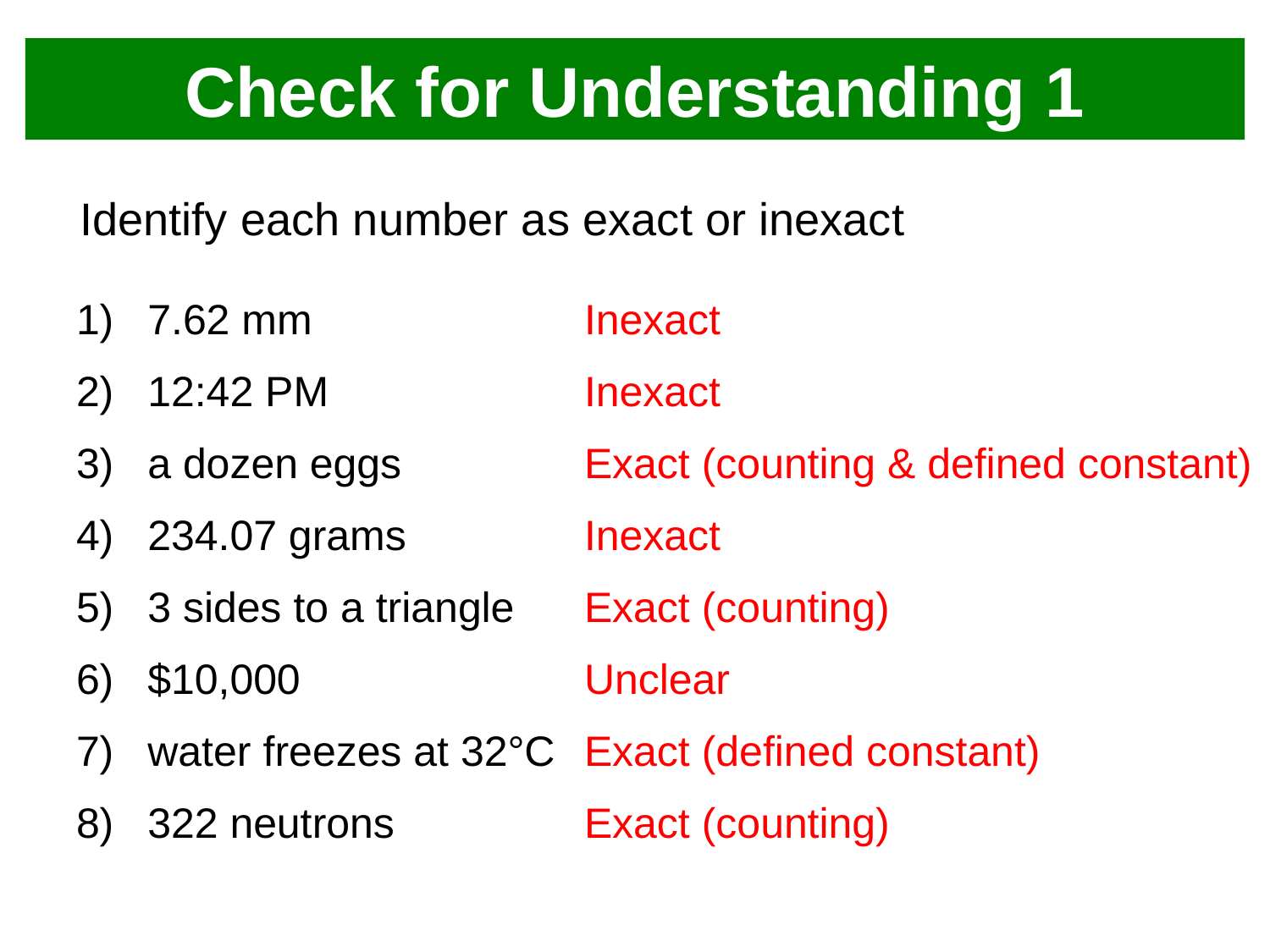

# Check for Understanding 1
Identify each number as exact or inexact
7.62 mm
12:42 PM
a dozen eggs
234.07 grams
3 sides to a triangle
$10,000
water freezes at 32°C
322 neutrons
Inexact
Inexact
Exact (counting & defined constant)
Inexact
Exact (counting)
Unclear
Exact (defined constant)
Exact (counting)